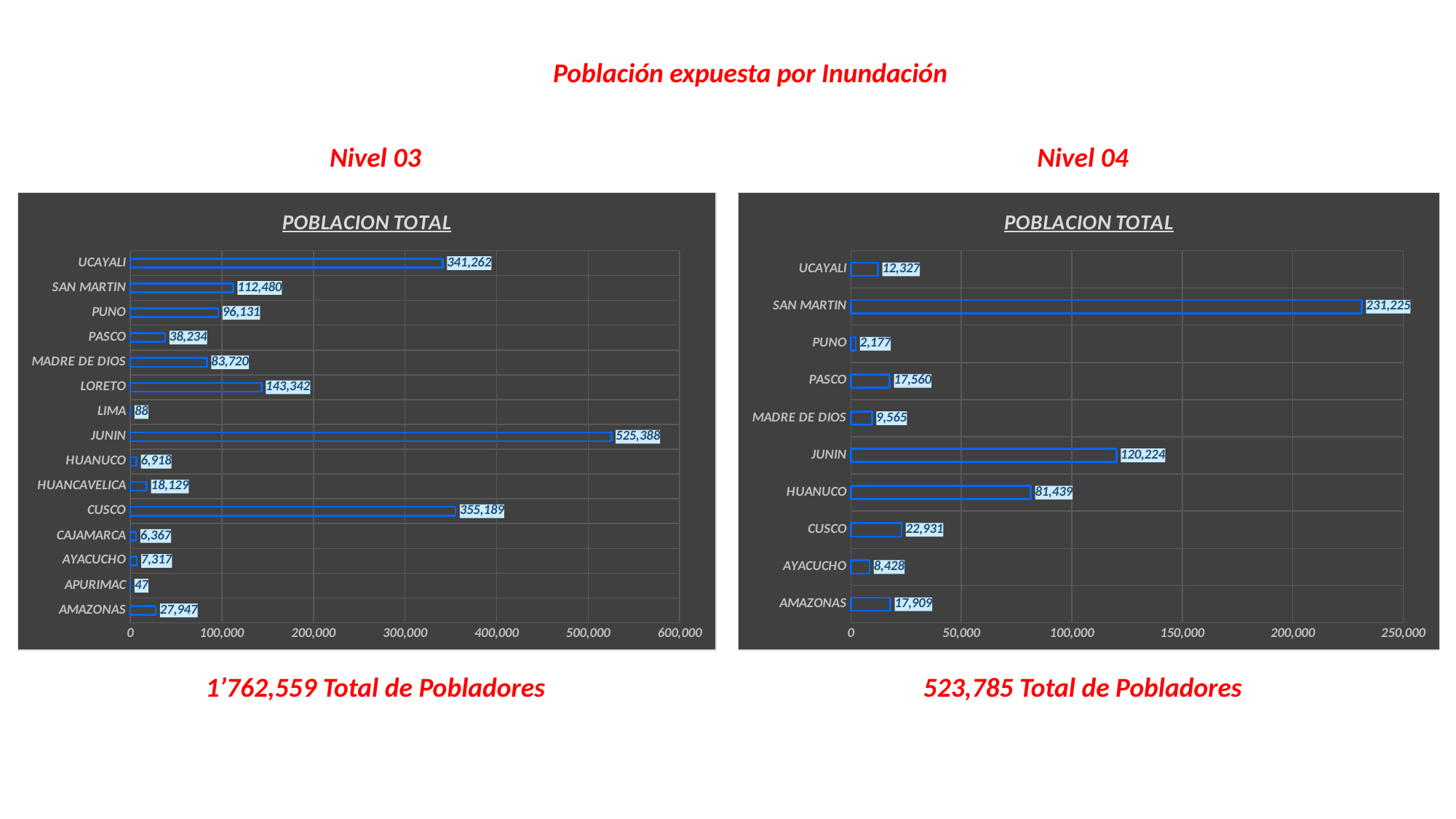

Población expuesta por Inundación
Nivel 03
Nivel 04

### Chart: POBLACION TOTAL

| Category | POBLACION TOTAL |
|---|---|
| AMAZONAS | 27947.0 |
| APURIMAC | 47.0 |
| AYACUCHO | 7317.0 |
| CAJAMARCA | 6367.0 |
| CUSCO | 355189.0 |
| HUANCAVELICA | 18129.0 |
| HUANUCO | 6918.0 |
| JUNIN | 525388.0 |
| LIMA | 88.0 |
| LORETO | 143342.0 |
| MADRE DE DIOS | 83720.0 |
| PASCO | 38234.0 |
| PUNO | 96131.0 |
| SAN MARTIN | 112480.0 |
| UCAYALI | 341262.0 |

### Chart: POBLACION TOTAL

| Category | POBLACION TOTAL |
|---|---|
| AMAZONAS | 17909.0 |
| AYACUCHO | 8428.0 |
| CUSCO | 22931.0 |
| HUANUCO | 81439.0 |
| JUNIN | 120224.0 |
| MADRE DE DIOS | 9565.0 |
| PASCO | 17560.0 |
| PUNO | 2177.0 |
| SAN MARTIN | 231225.0 |
| UCAYALI | 12327.0 |
1’762,559 Total de Pobladores
523,785 Total de Pobladores